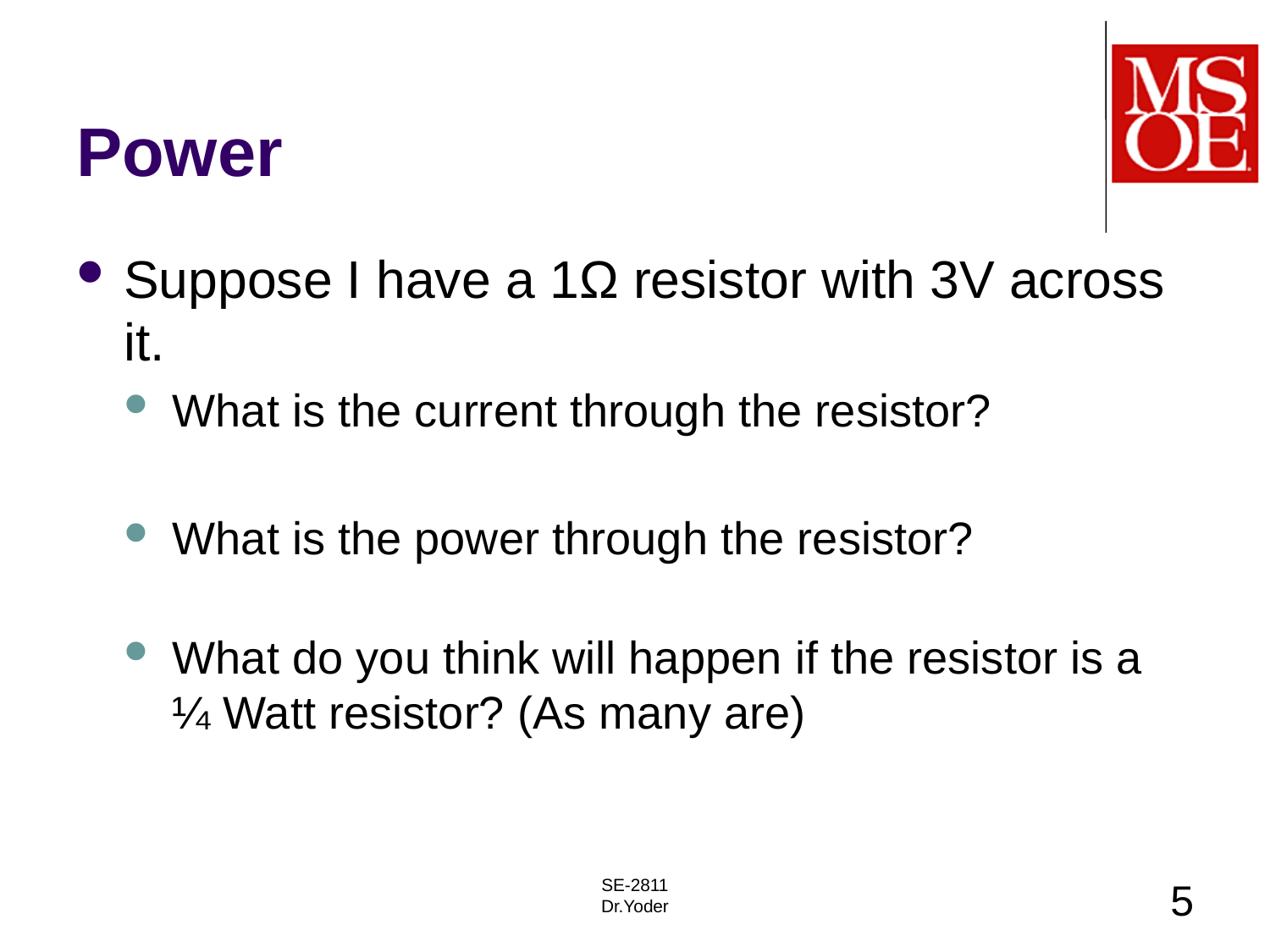

# Power
Suppose I have a 1Ω resistor with 3V across it.
What is the current through the resistor?

What is the power through the resistor?
What do you think will happen if the resistor is a ¼ Watt resistor? (As many are)
SE-2811
Dr.Yoder
5